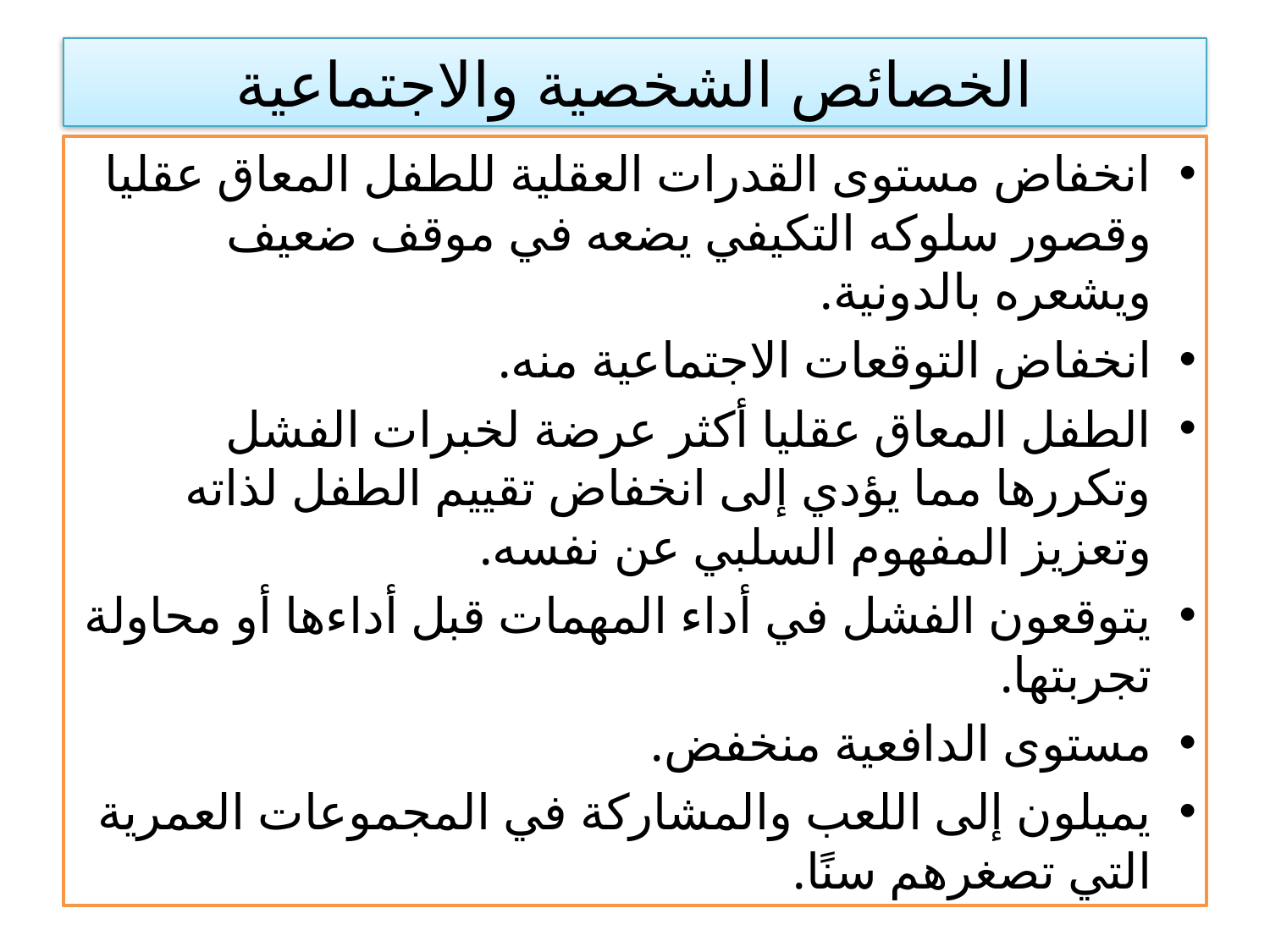

# الخصائص الشخصية والاجتماعية
انخفاض مستوى القدرات العقلية للطفل المعاق عقليا وقصور سلوكه التكيفي يضعه في موقف ضعيف ويشعره بالدونية.
انخفاض التوقعات الاجتماعية منه.
الطفل المعاق عقليا أكثر عرضة لخبرات الفشل وتكررها مما يؤدي إلى انخفاض تقييم الطفل لذاته وتعزيز المفهوم السلبي عن نفسه.
يتوقعون الفشل في أداء المهمات قبل أداءها أو محاولة تجربتها.
مستوى الدافعية منخفض.
يميلون إلى اللعب والمشاركة في المجموعات العمرية التي تصغرهم سنًا.